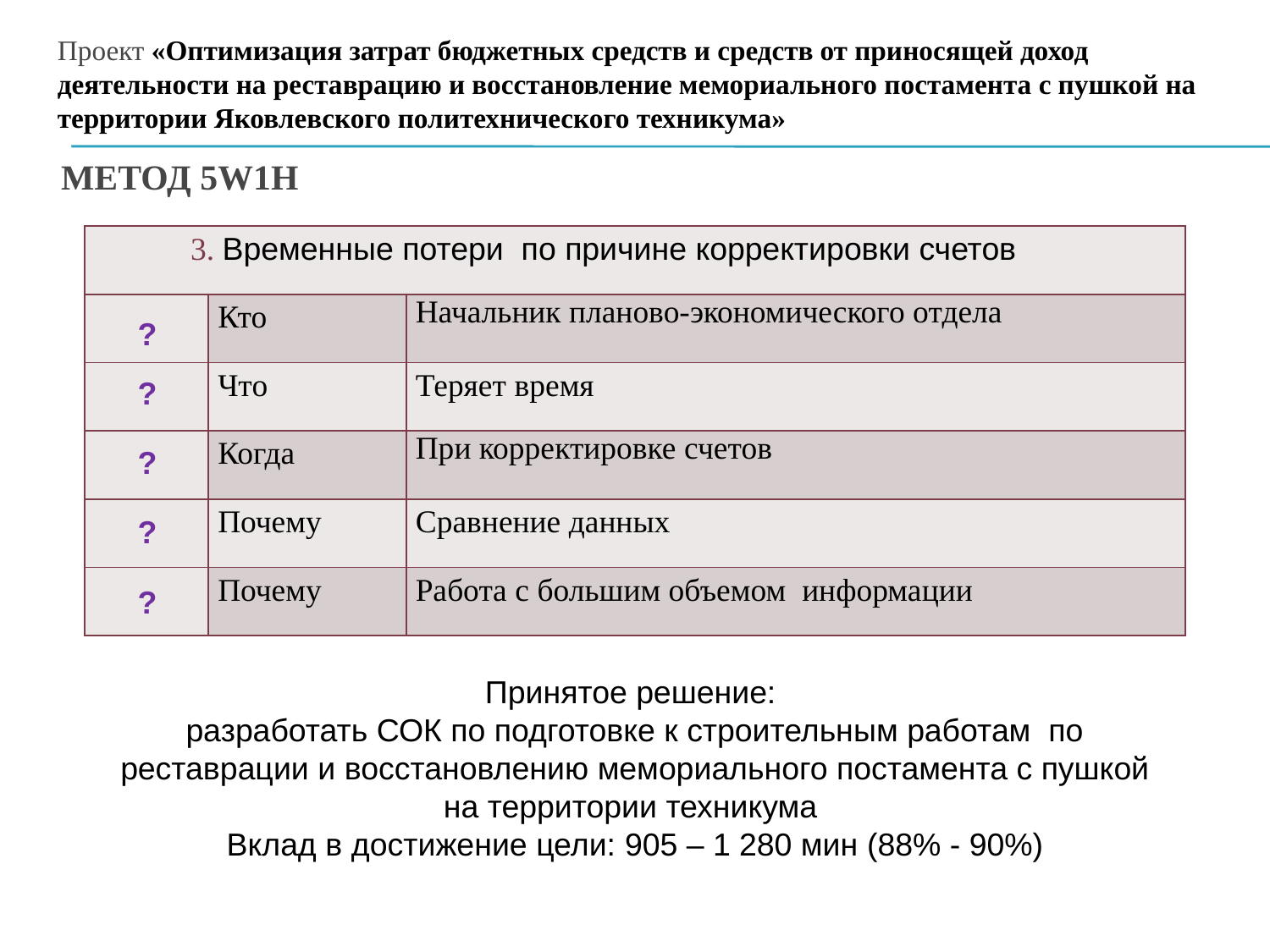

Проект «Оптимизация затрат бюджетных средств и средств от приносящей доход деятельности на реставрацию и восстановление мемориального постамента с пушкой на территории Яковлевского политехнического техникума»
# МЕТОД 5W1H
| 3. Временные потери по причине корректировки счетов |  |  |
| --- | --- | --- |
|  | Кто | Начальник планово-экономического отдела |
|  | Что | Теряет время |
|  | Когда | При корректировке счетов |
|  | Почему | Сравнение данных |
|  | Почему | Работа с большим объемом информации |
?
?
?
?
?
Принятое решение:
разработать СОК по подготовке к строительным работам  по реставрации и восстановлению мемориального постамента с пушкой на территории техникума
Вклад в достижение цели: 905 – 1 280 мин (88% - 90%)